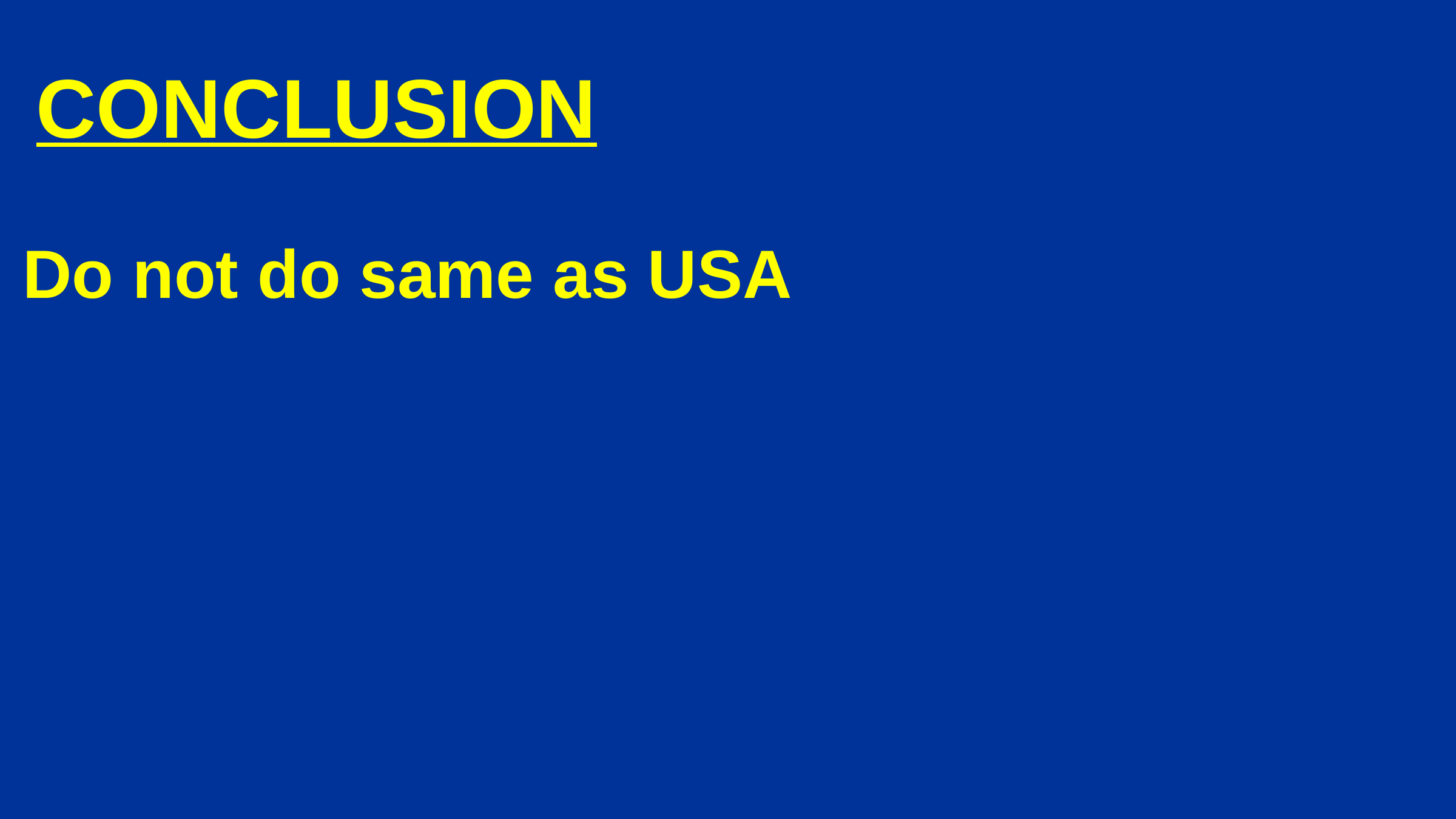

CONCLUSION
Do not do same as USA